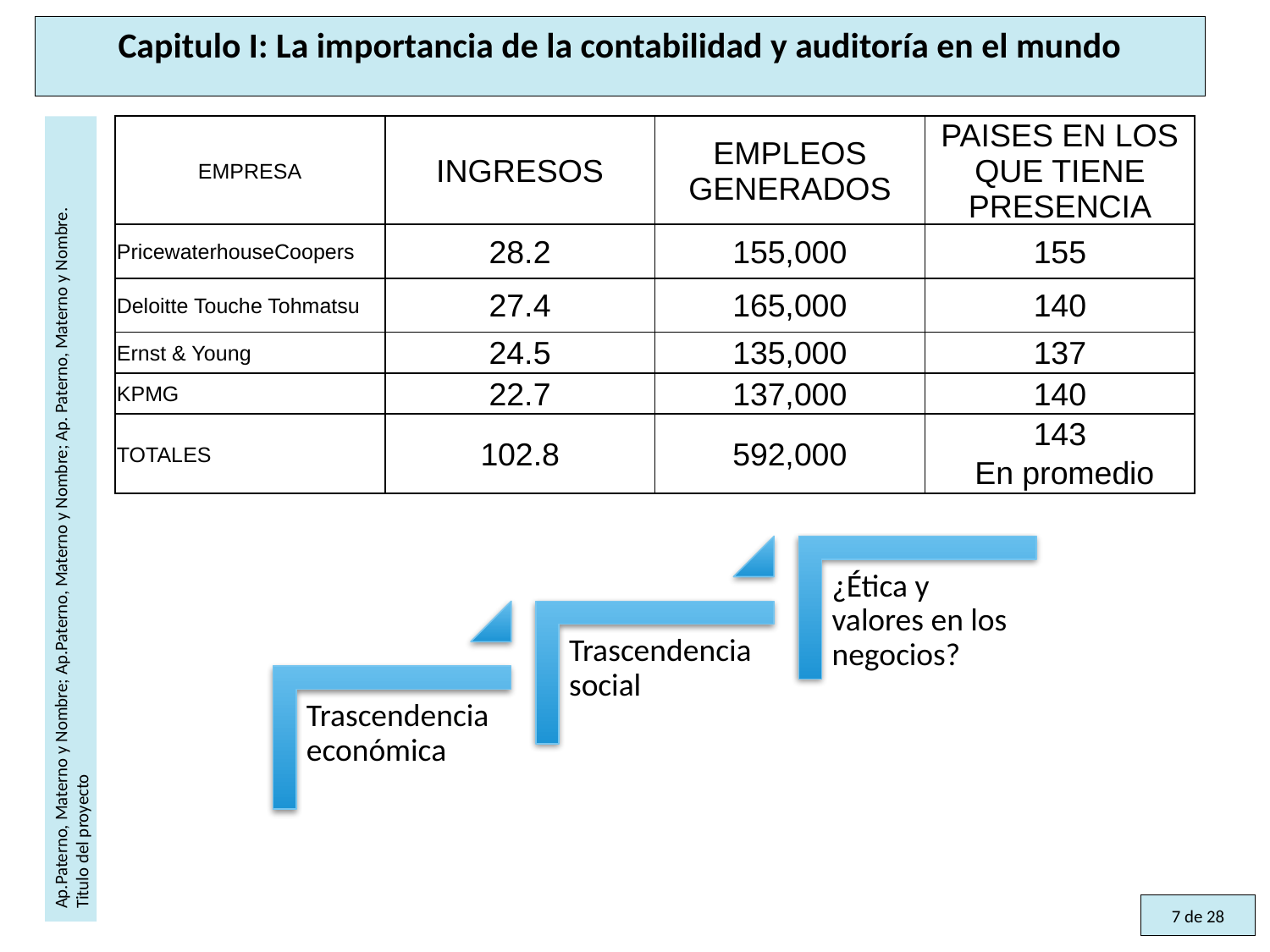

# Capitulo I: La importancia de la contabilidad y auditoría en el mundo
| EMPRESA | INGRESOS | EMPLEOS GENERADOS | PAISES EN LOS QUE TIENE PRESENCIA |
| --- | --- | --- | --- |
| PricewaterhouseCoopers | 28.2 | 155,000 | 155 |
| Deloitte Touche Tohmatsu | 27.4 | 165,000 | 140 |
| Ernst & Young | 24.5 | 135,000 | 137 |
| KPMG | 22.7 | 137,000 | 140 |
| TOTALES | 102.8 | 592,000 | 143 |
|  |  |  | En promedio |
Ap.Paterno, Materno y Nombre; Ap.Paterno, Materno y Nombre; Ap. Paterno, Materno y Nombre.           Titulo del proyecto
Trascendencia económica
Trascendencia social
¿Ética y valores en los negocios?